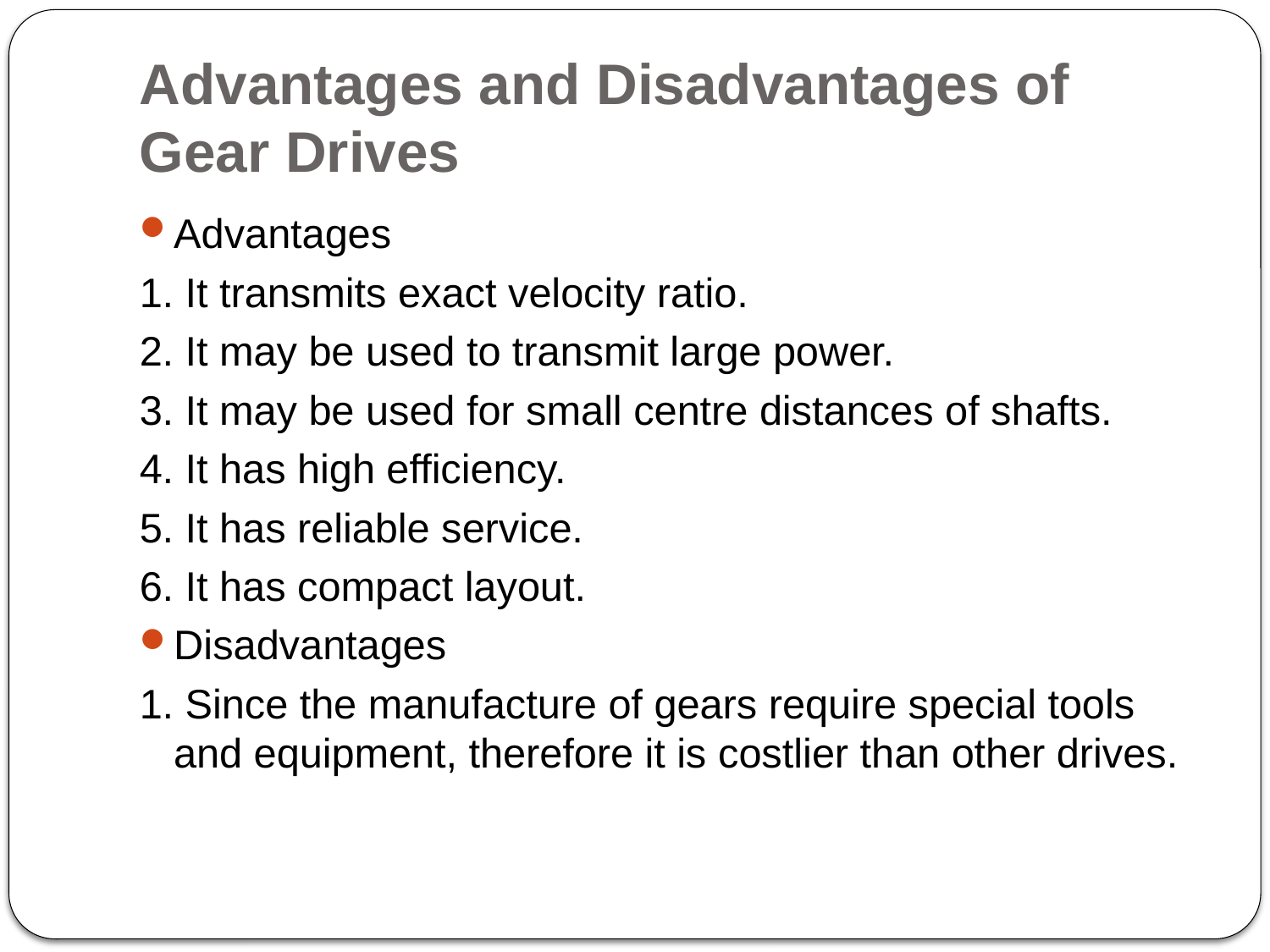

# Advantages and Disadvantages of Gear Drives
Advantages
1. It transmits exact velocity ratio.
2. It may be used to transmit large power.
3. It may be used for small centre distances of shafts.
4. It has high efficiency.
5. It has reliable service.
6. It has compact layout.
Disadvantages
1. Since the manufacture of gears require special tools and equipment, therefore it is costlier than other drives.